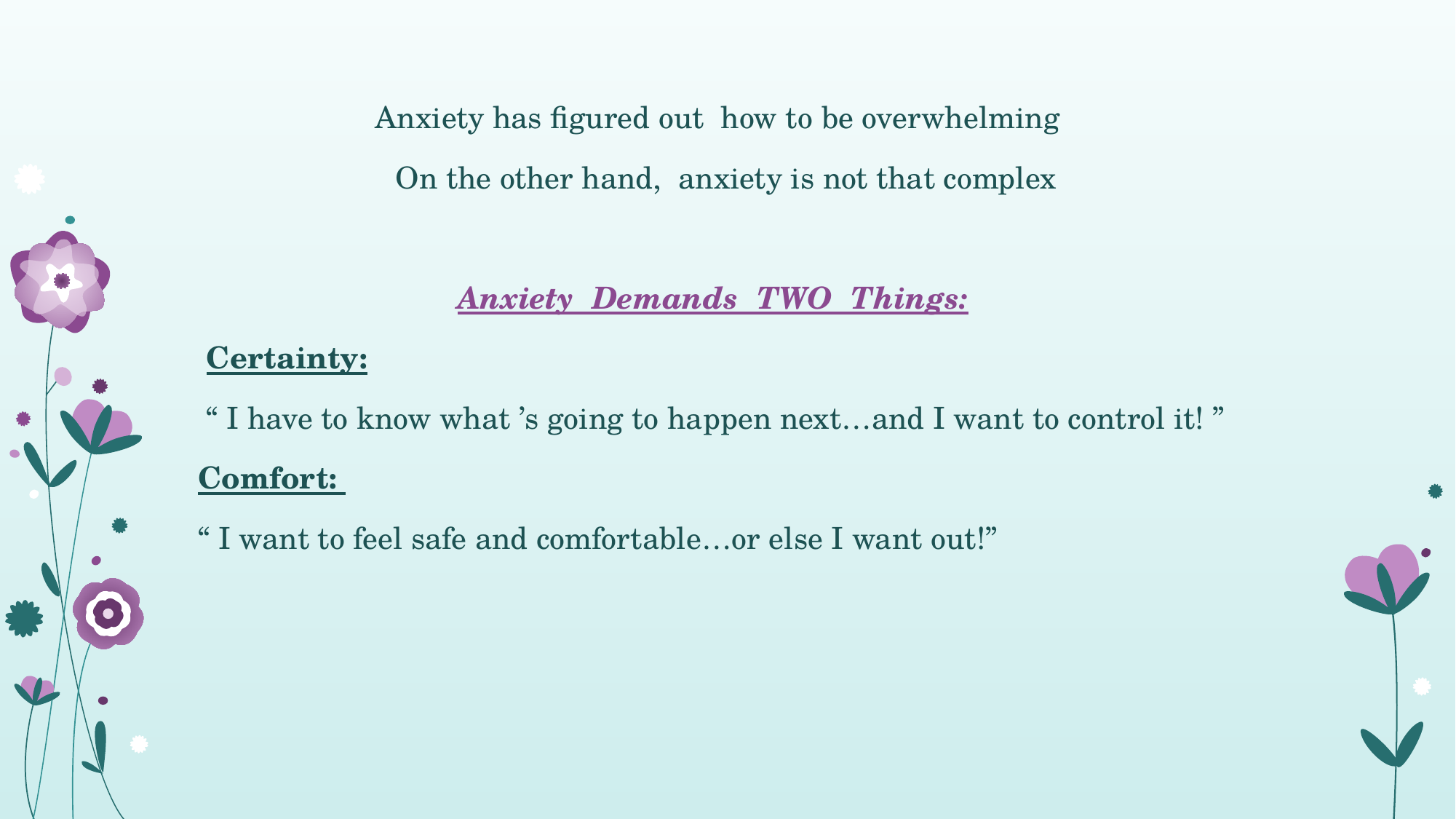

Anxiety has figured out  how to be overwhelming
On the other hand,  anxiety is not that complex

Anxiety  Demands  TWO  Things:
 Certainty:
 “ I have to know what ’s going to happen next…and I want to control it! ”
Comfort:
“ I want to feel safe and comfortable…or else I want out!”